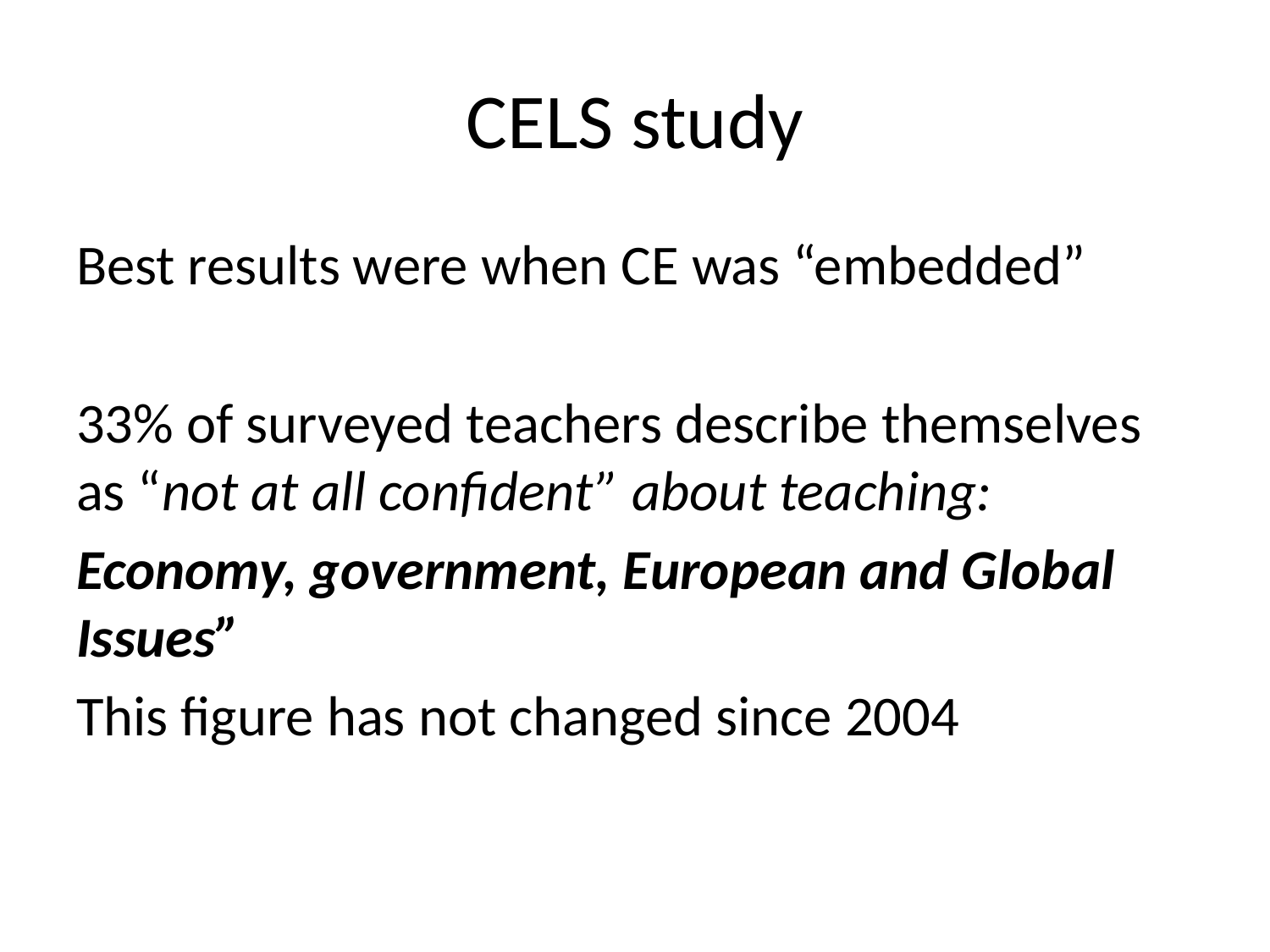

# CELS study
Best results were when CE was “embedded”

33% of surveyed teachers describe themselves as “not at all confident” about teaching:
Economy, government, European and Global Issues”
This figure has not changed since 2004